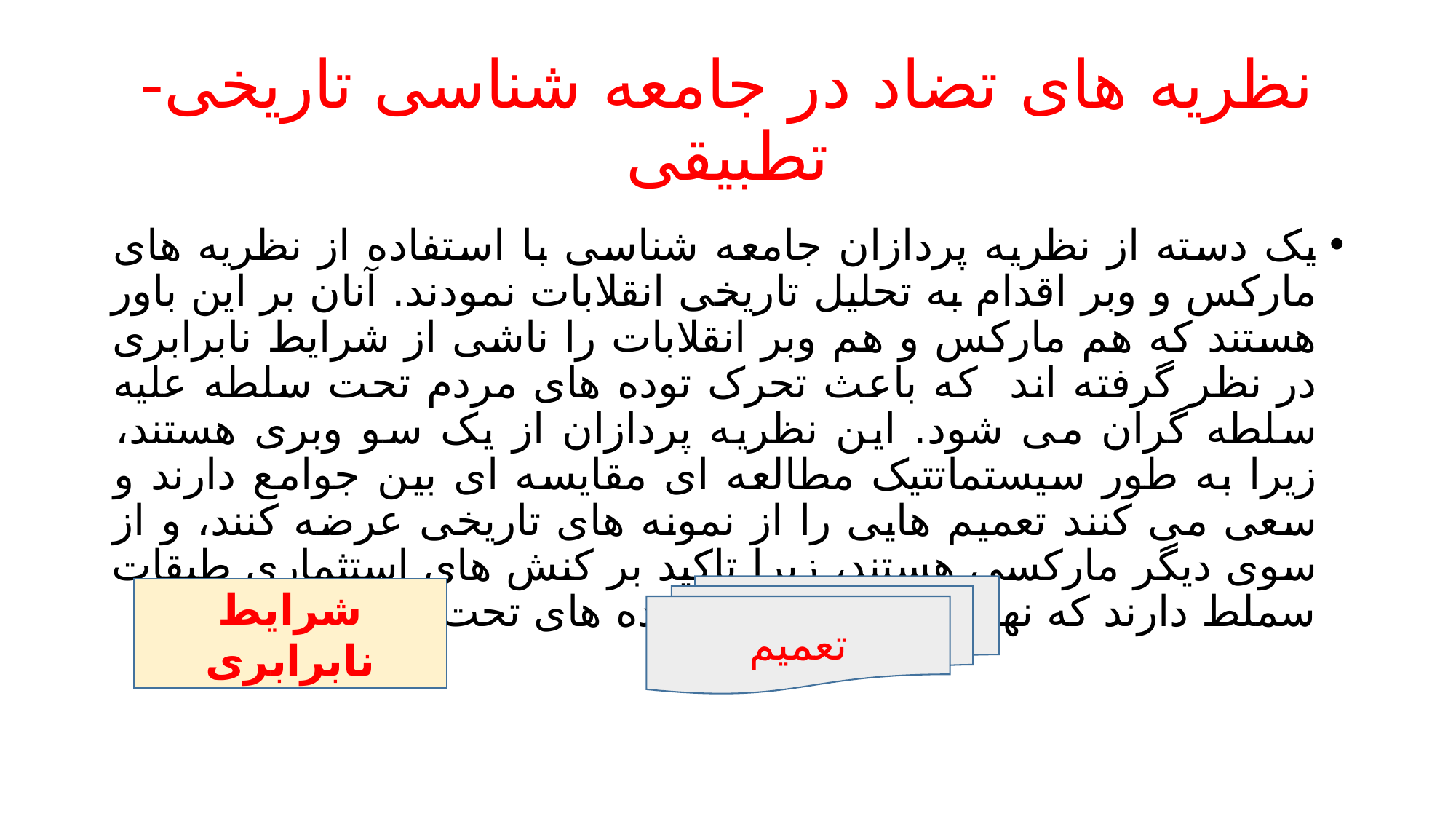

# نظریه های تضاد در جامعه شناسی تاریخی-تطبیقی
یک دسته از نظریه پردازان جامعه شناسی با استفاده از نظریه های مارکس و وبر اقدام به تحلیل تاریخی انقلابات نمودند. آنان بر این باور هستند که هم مارکس و هم وبر انقلابات را ناشی از شرایط نابرابری در نظر گرفته اند  که باعث تحرک توده های مردم تحت سلطه علیه سلطه گران می شود. این نظریه پردازان از یک سو وبری هستند، زیرا به طور سیستماتتیک مطالعه ای مقایسه ای بین جوامع دارند و سعی می کنند تعمیم هایی را از نمونه های تاریخی عرضه کنند، و از سوی دیگر مارکسی هستند، زیرا تاکید بر کنش های استثماری طبقات سملط دارند که نهایتا باعث شورش توده های تحت سلطه می شود.
 تعمیم
شرایط نابرابری